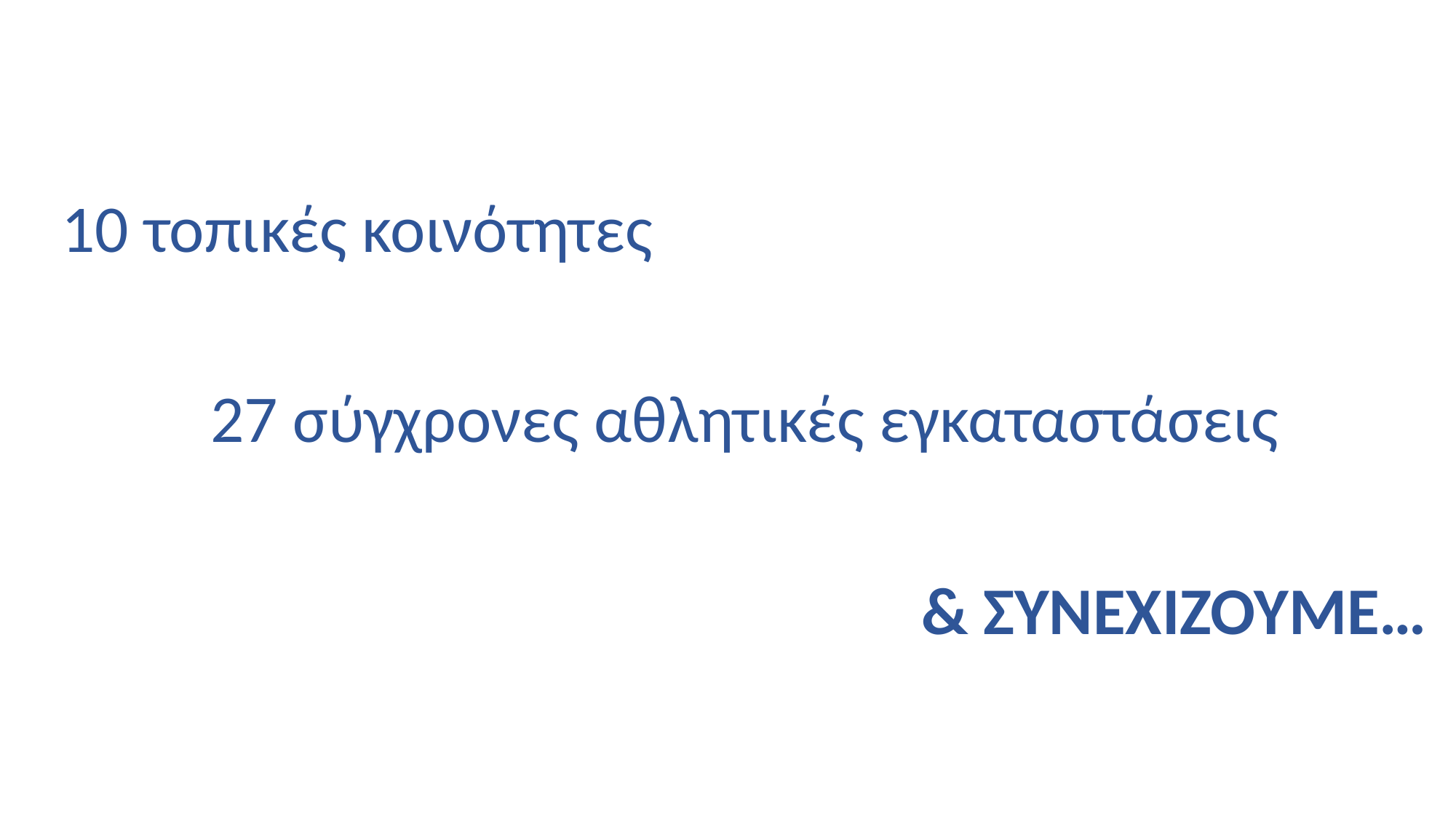

# 10 τοπικές κοινότητες
27 σύγχρονες αθλητικές εγκαταστάσεις
& ΣΥΝΕΧΙΖΟΥΜΕ…